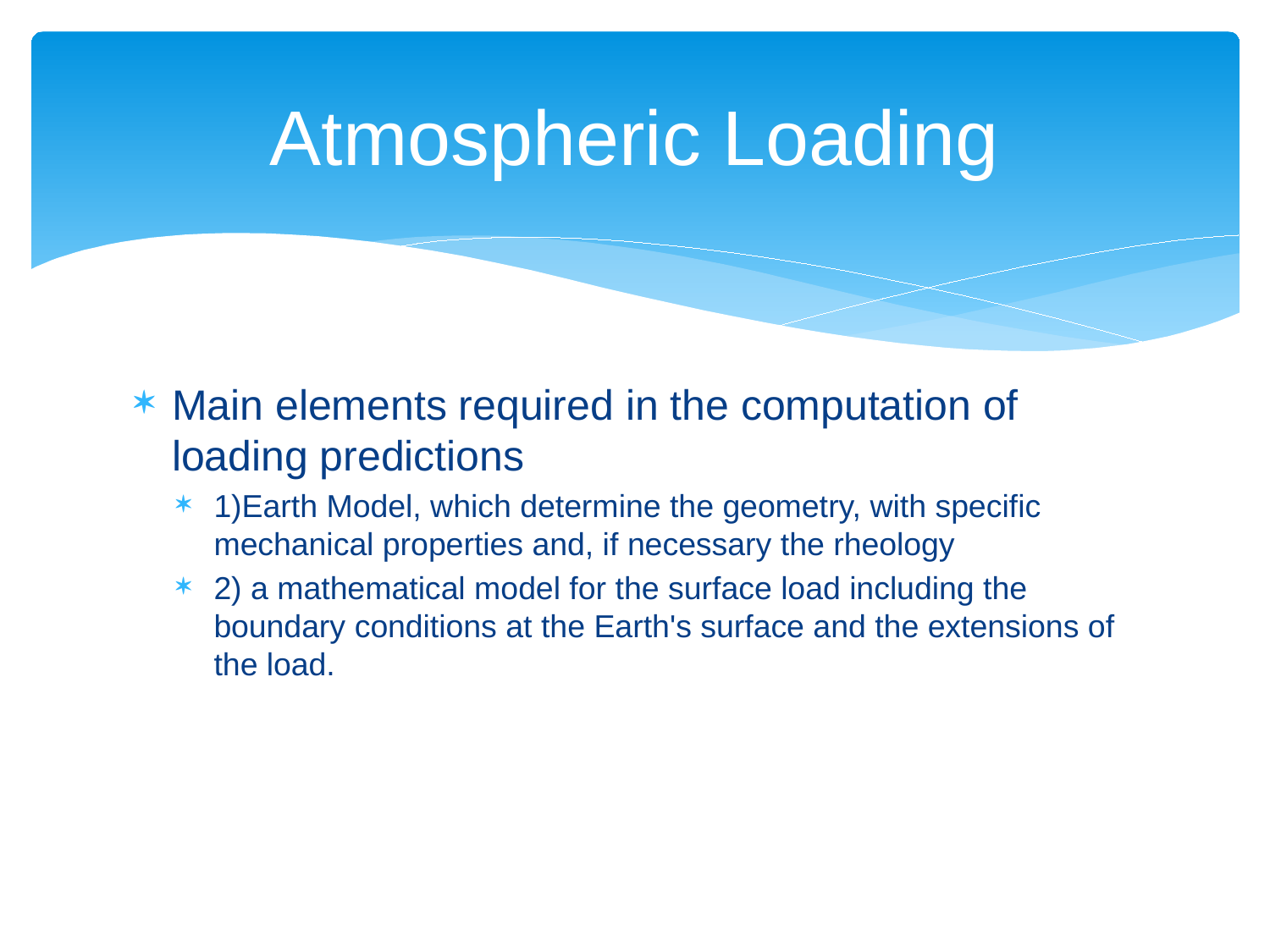

# Atmospheric Loading
Main elements required in the computation of loading predictions
1)Earth Model, which determine the geometry, with specific mechanical properties and, if necessary the rheology
2) a mathematical model for the surface load including the boundary conditions at the Earth's surface and the extensions of the load.